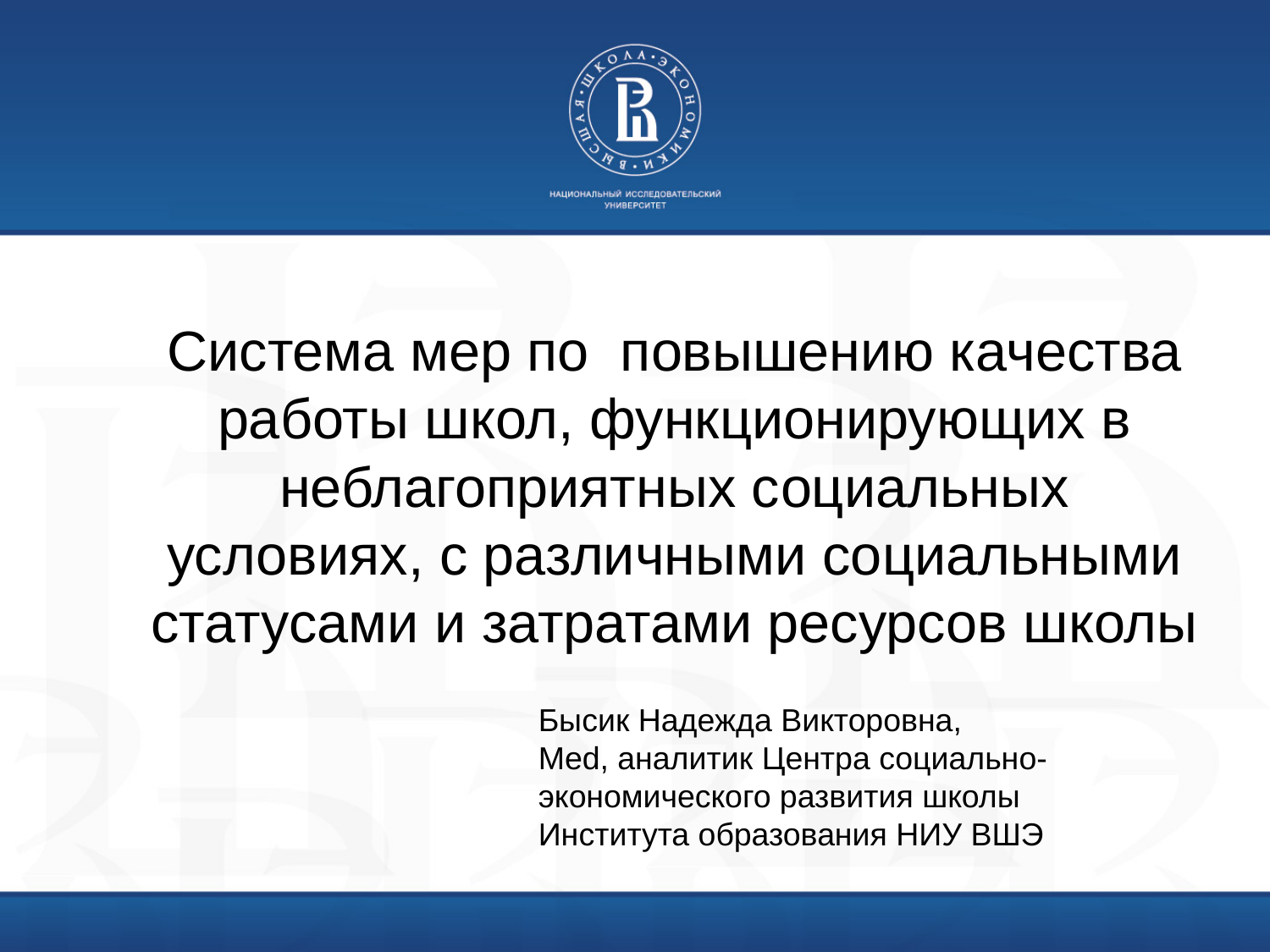

Система мер по  повышению качества работы школ, функционирующих в неблагоприятных социальных условиях, с различными социальными статусами и затратами ресурсов школы
Бысик Надежда Викторовна,
Med, аналитик Центра социально-экономического развития школы Института образования НИУ ВШЭ